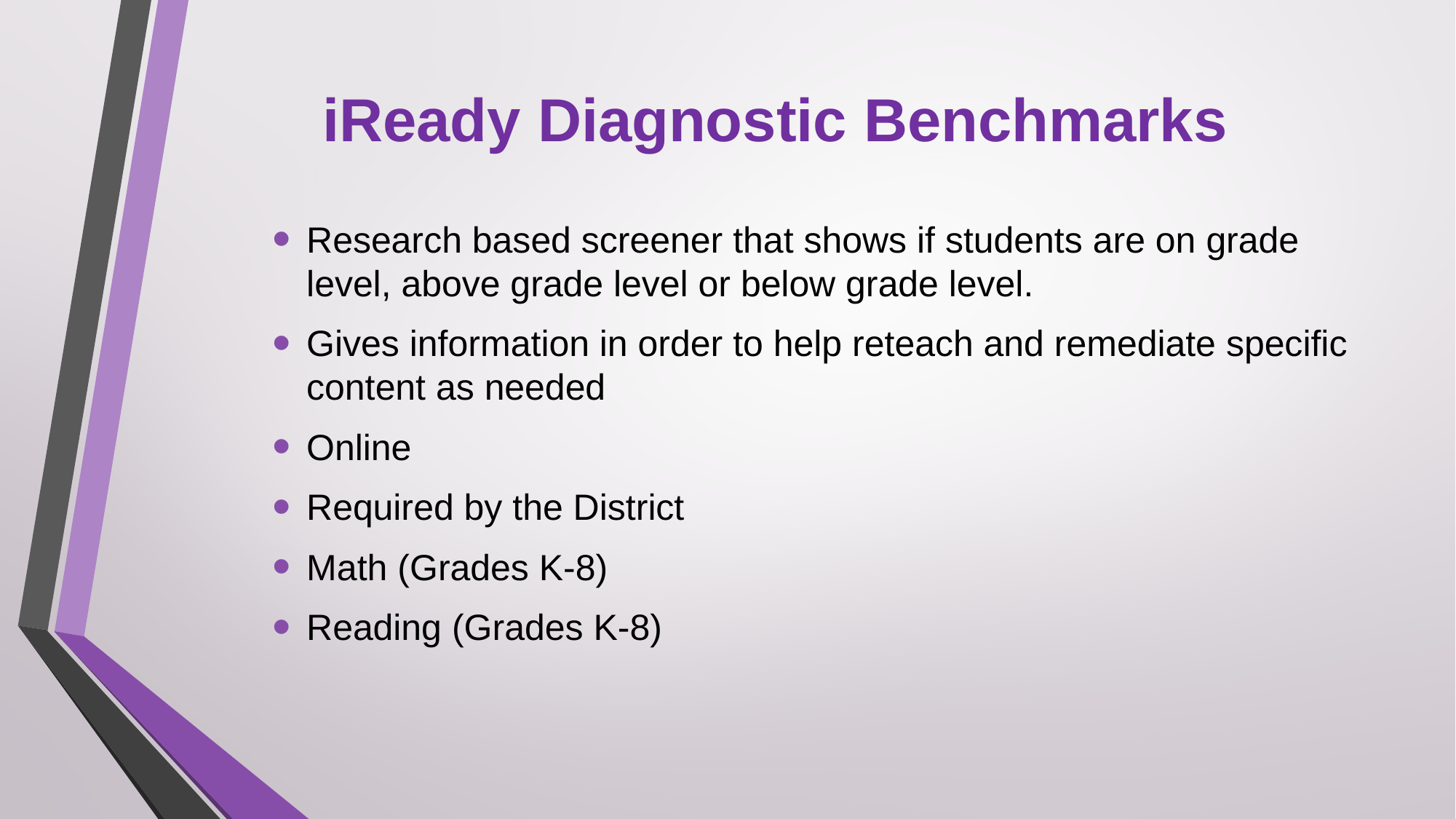

# iReady Diagnostic Benchmarks
Research based screener that shows if students are on grade level, above grade level or below grade level.
Gives information in order to help reteach and remediate specific content as needed
Online
Required by the District
Math (Grades K-8)
Reading (Grades K-8)